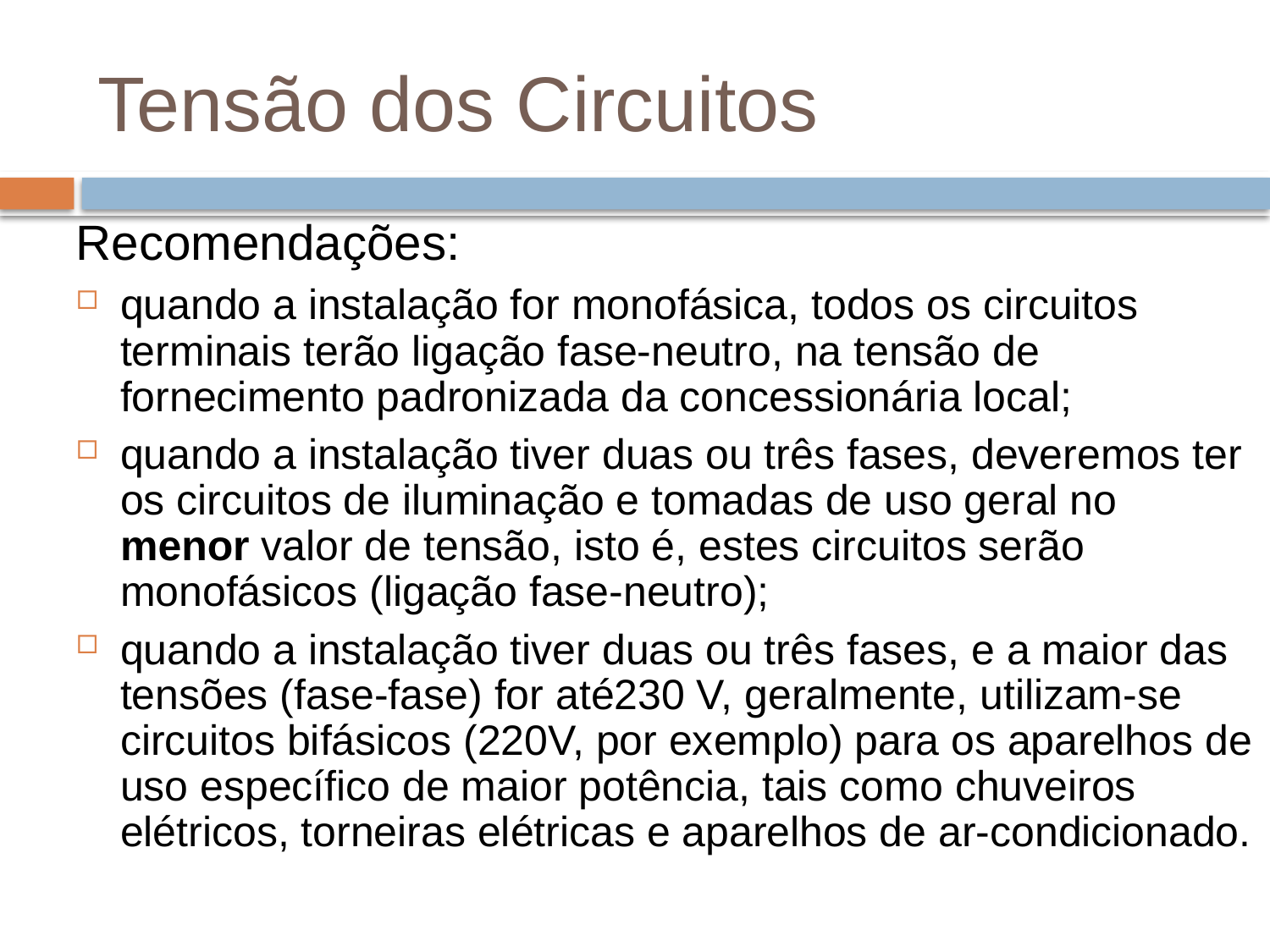

# Tensão dos Circuitos
Recomendações:
quando a instalação for monofásica, todos os circuitos terminais terão ligação fase-neutro, na tensão de fornecimento padronizada da concessionária local;
quando a instalação tiver duas ou três fases, deveremos ter os circuitos de iluminação e tomadas de uso geral no menor valor de tensão, isto é, estes circuitos serão monofásicos (ligação fase-neutro);
quando a instalação tiver duas ou três fases, e a maior das tensões (fase-fase) for até230 V, geralmente, utilizam-se circuitos bifásicos (220V, por exemplo) para os aparelhos de uso específico de maior potência, tais como chuveiros elétricos, torneiras elétricas e aparelhos de ar-condicionado.